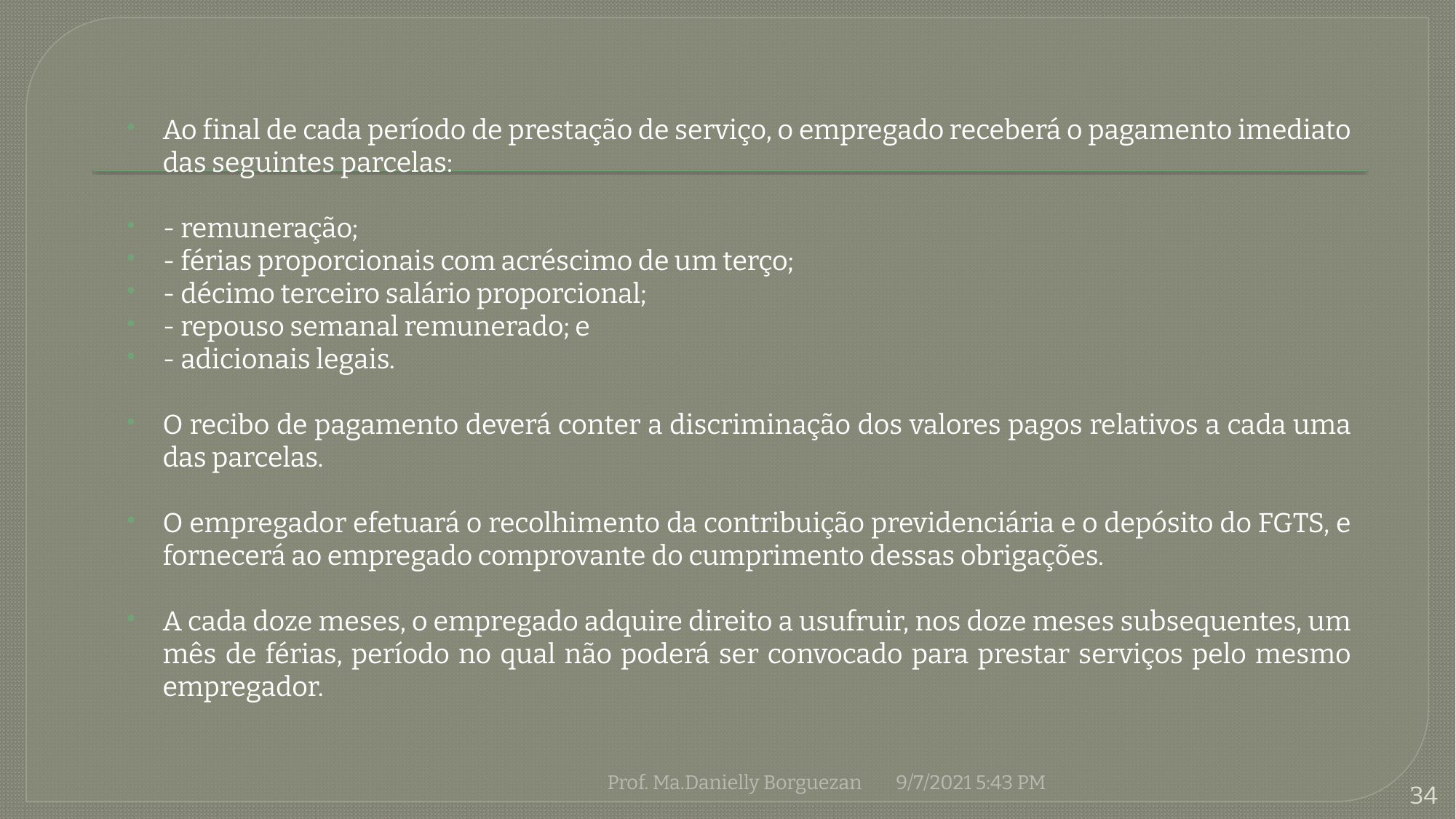

Ao final de cada período de prestação de serviço, o empregado receberá o pagamento imediato das seguintes parcelas:

- remuneração;
- férias proporcionais com acréscimo de um terço;
- décimo terceiro salário proporcional;
- repouso semanal remunerado; e
- adicionais legais.

O recibo de pagamento deverá conter a discriminação dos valores pagos relativos a cada uma das parcelas.

O empregador efetuará o recolhimento da contribuição previdenciária e o depósito do FGTS, e fornecerá ao empregado comprovante do cumprimento dessas obrigações.

A cada doze meses, o empregado adquire direito a usufruir, nos doze meses subsequentes, um mês de férias, período no qual não poderá ser convocado para prestar serviços pelo mesmo empregador.
Prof. Ma.Danielly Borguezan
9/7/2021 5:43 PM
34